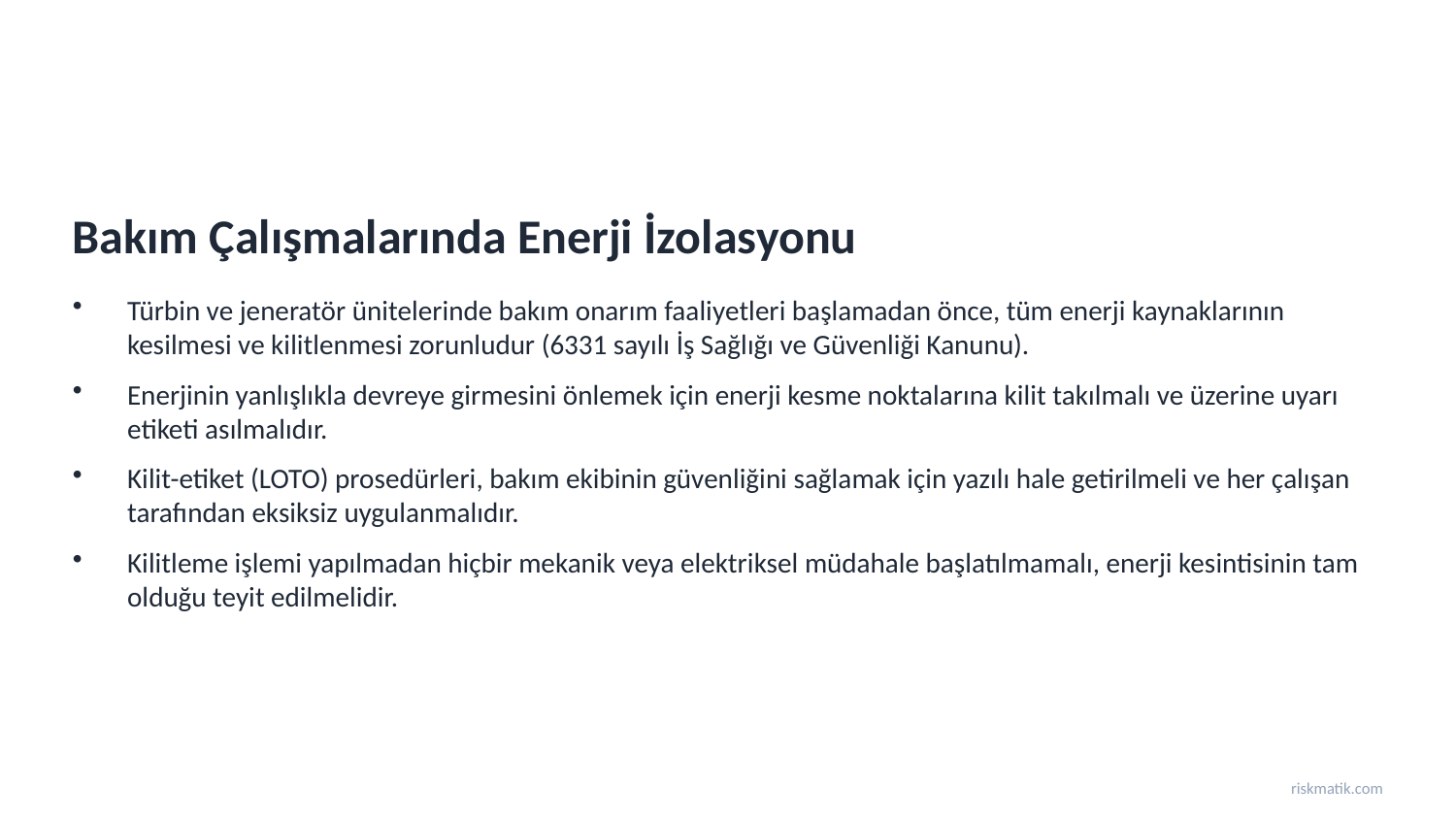

Bakım Çalışmalarında Enerji İzolasyonu
Türbin ve jeneratör ünitelerinde bakım onarım faaliyetleri başlamadan önce, tüm enerji kaynaklarının kesilmesi ve kilitlenmesi zorunludur (6331 sayılı İş Sağlığı ve Güvenliği Kanunu).
Enerjinin yanlışlıkla devreye girmesini önlemek için enerji kesme noktalarına kilit takılmalı ve üzerine uyarı etiketi asılmalıdır.
Kilit-etiket (LOTO) prosedürleri, bakım ekibinin güvenliğini sağlamak için yazılı hale getirilmeli ve her çalışan tarafından eksiksiz uygulanmalıdır.
Kilitleme işlemi yapılmadan hiçbir mekanik veya elektriksel müdahale başlatılmamalı, enerji kesintisinin tam olduğu teyit edilmelidir.
riskmatik.com